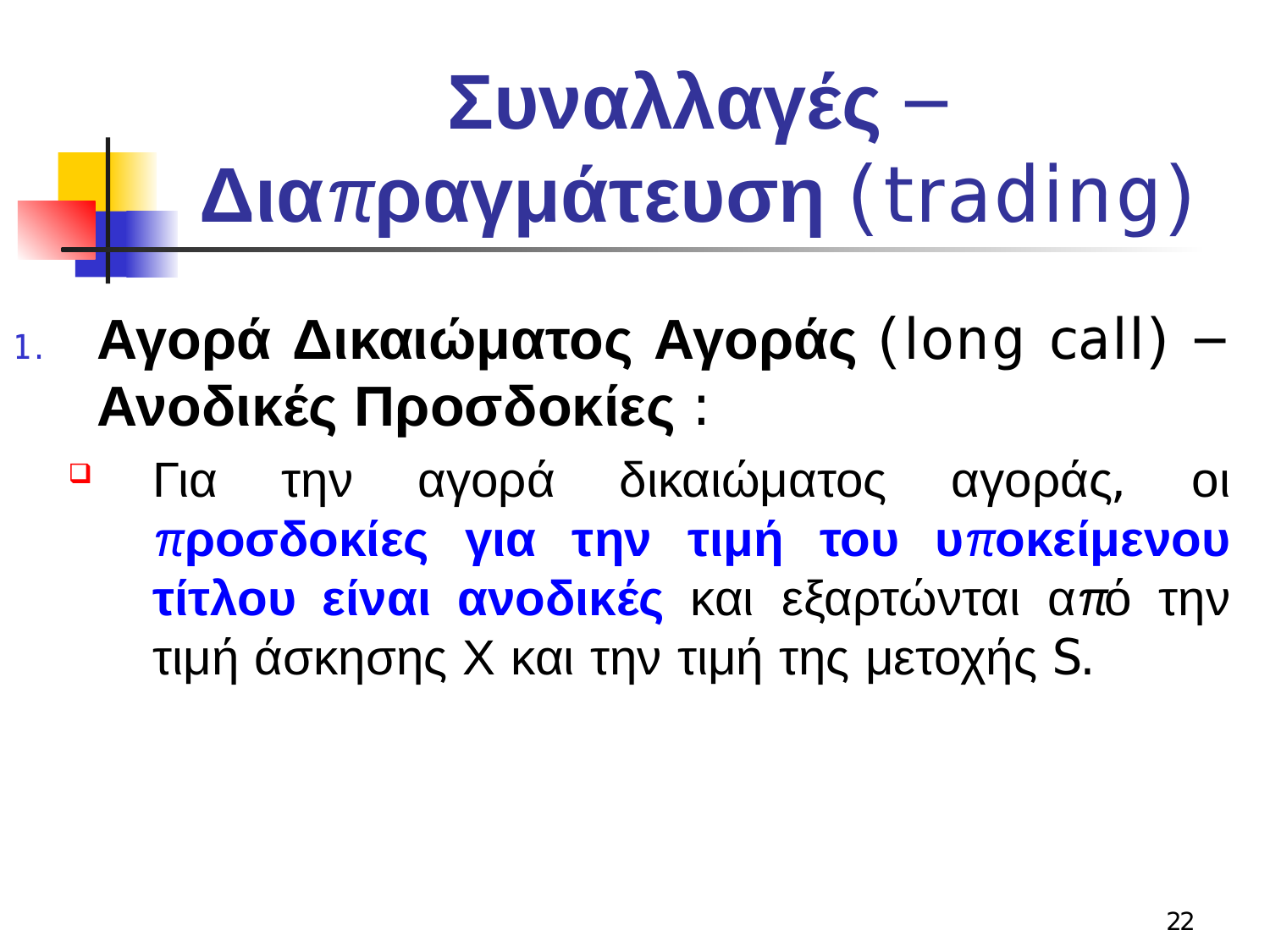

# Συναλλαγές – Διαπραγμάτευση (trading)
Αγορά Δικαιώματος Αγοράς (long call) – Ανοδικές Προσδοκίες :
Για την αγορά δικαιώματος αγοράς, οι προσδοκίες για την τιμή του υποκείμενου τίτλου είναι ανοδικές και εξαρτώνται από την τιμή άσκησης Χ και την τιμή της μετοχής S.
22